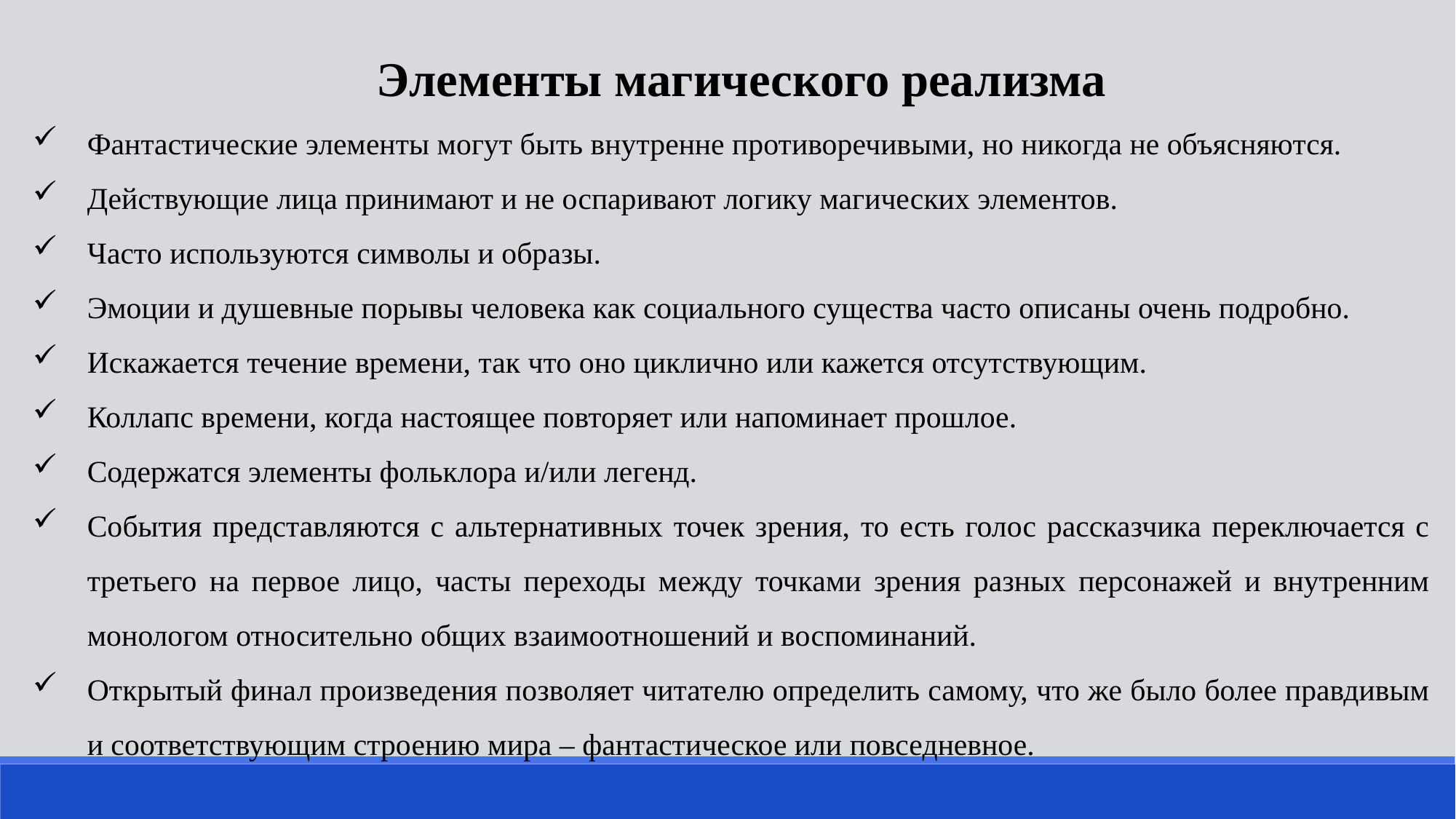

Элементы магического реализма
Фантастические элементы могут быть внутренне противоречивыми, но никогда не объясняются.
Действующие лица принимают и не оспаривают логику магических элементов.
Часто используются символы и образы.
Эмоции и душевные порывы человека как социального существа часто описаны очень подробно.
Искажается течение времени, так что оно циклично или кажется отсутствующим.
Коллапс времени, когда настоящее повторяет или напоминает прошлое.
Содержатся элементы фольклора и/или легенд.
События представляются с альтернативных точек зрения, то есть голос рассказчика переключается с третьего на первое лицо, часты переходы между точками зрения разных персонажей и внутренним монологом относительно общих взаимоотношений и воспоминаний.
Открытый финал произведения позволяет читателю определить самому, что же было более правдивым и соответствующим строению мира – фантастическое или повседневное.